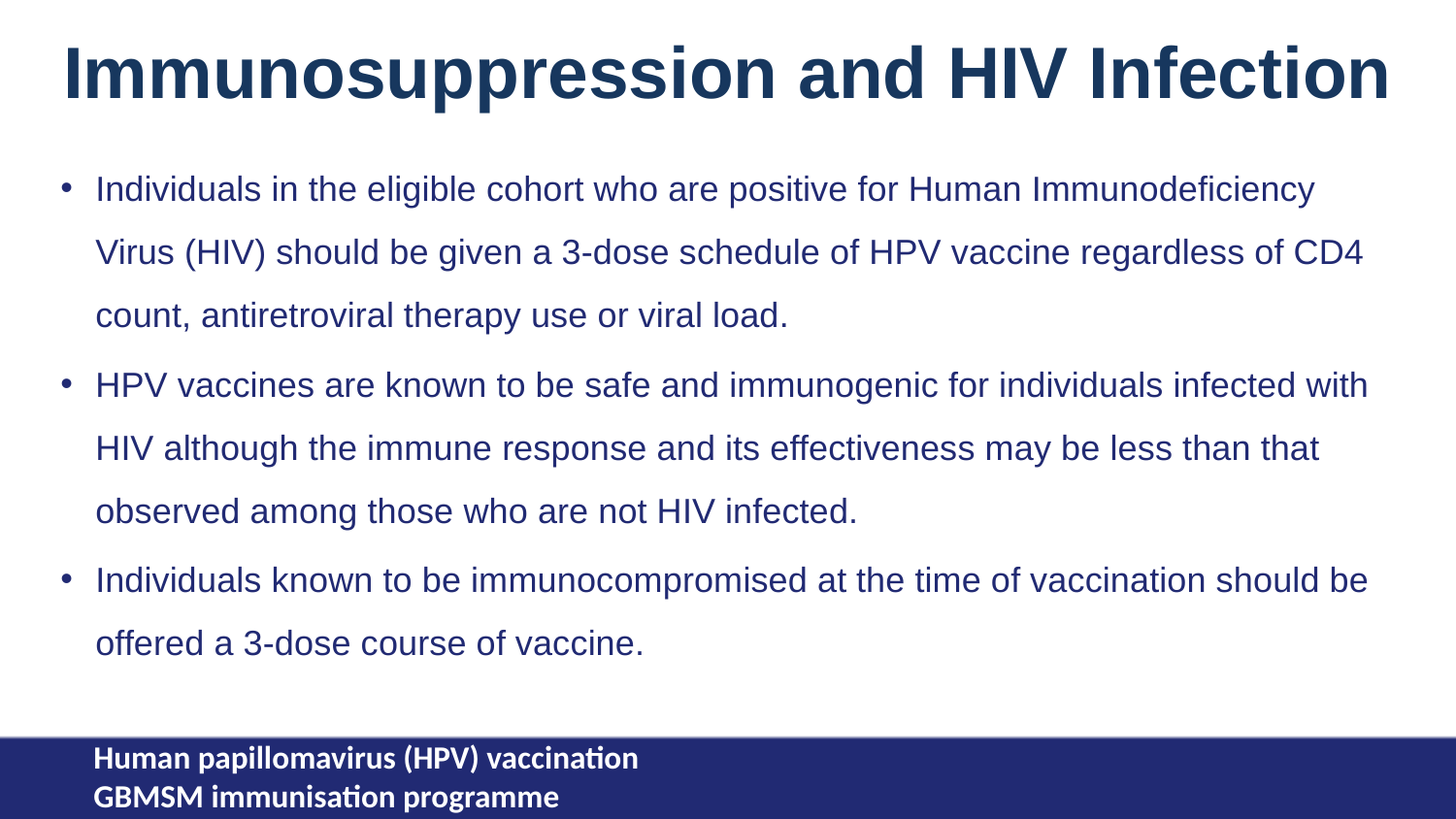

Immunosuppression and HIV Infection

Individuals in the eligible cohort who are positive for Human Immunodeficiency Virus (HIV) should be given a 3-dose schedule of HPV vaccine regardless of CD4 count, antiretroviral therapy use or viral load.
HPV vaccines are known to be safe and immunogenic for individuals infected with HIV although the immune response and its effectiveness may be less than that observed among those who are not HIV infected.
Individuals known to be immunocompromised at the time of vaccination should be offered a 3-dose course of vaccine.

Human papillomavirus (HPV) vaccination
GBMSM immunisation programme